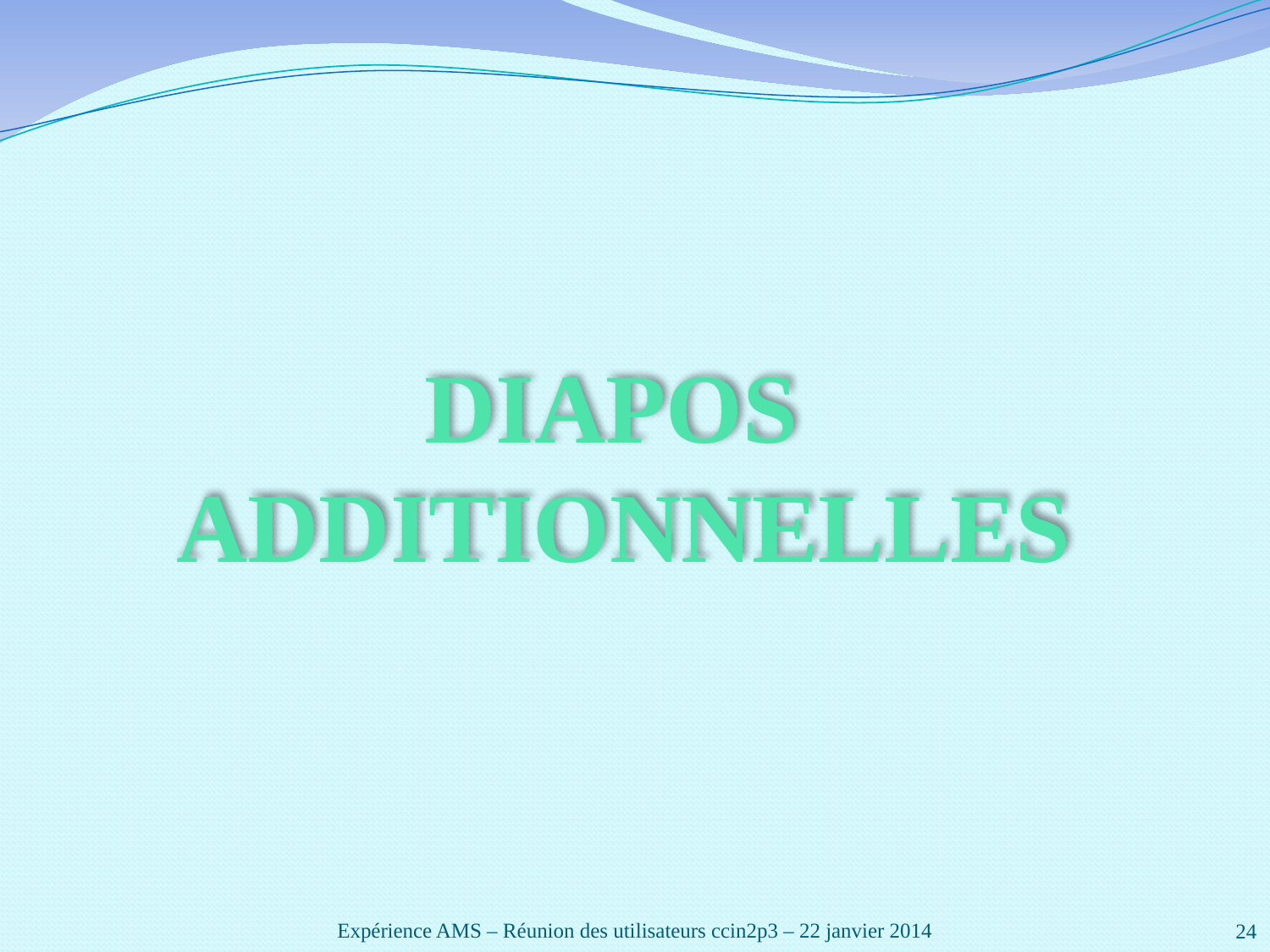

# DIAPOS ADDITIONNELLES
Expérience AMS – Réunion des utilisateurs ccin2p3 – 22 janvier 2014
24